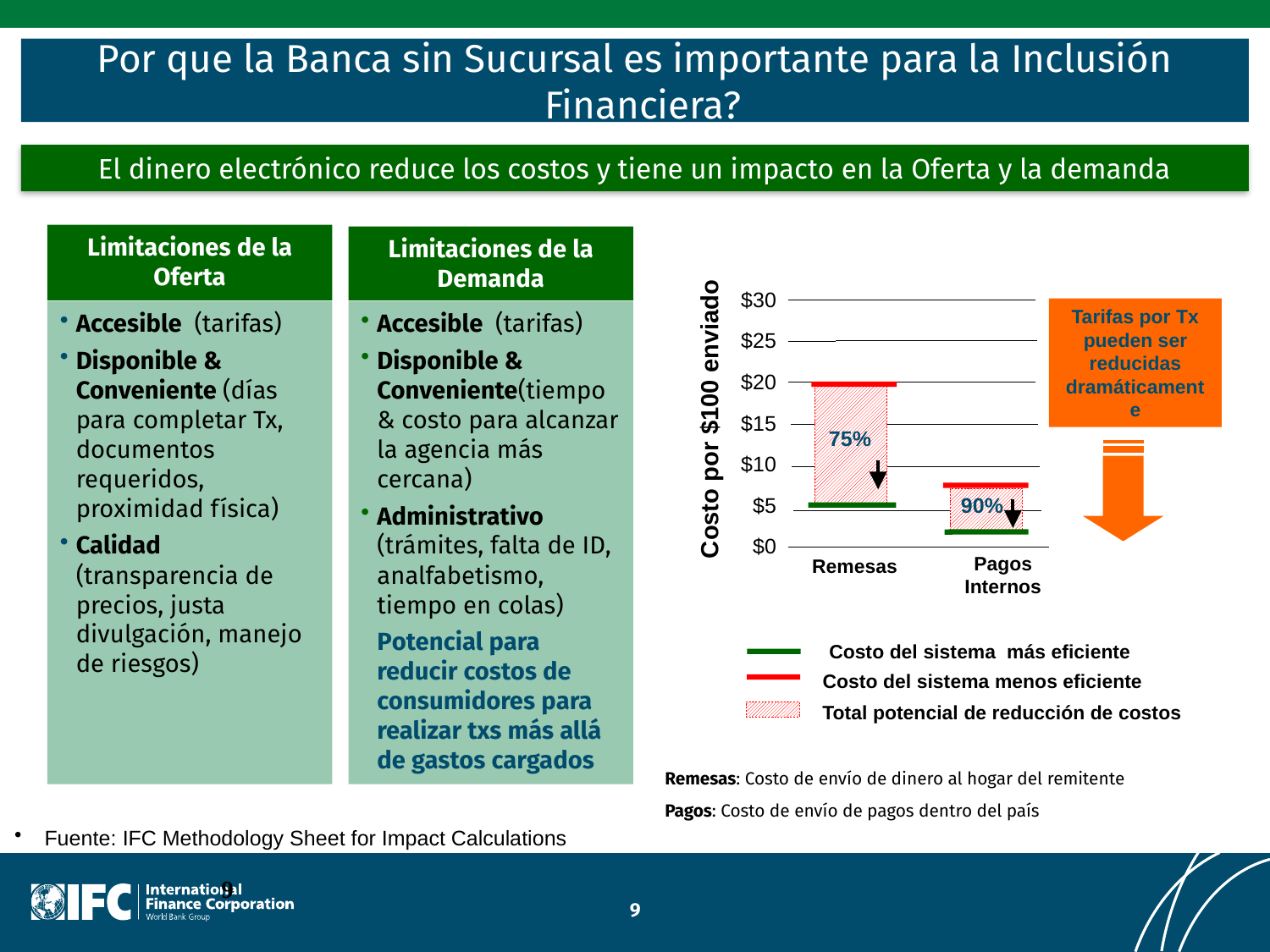

Por que la Banca sin Sucursal es importante para la Inclusión Financiera?
El dinero electrónico reduce los costos y tiene un impacto en la Oferta y la demanda
Limitaciones de la Oferta
Limitaciones de la Demanda
$30
Tarifas por Tx pueden ser reducidas dramáticamente

Accesible  (tarifas)
Disponible & Conveniente (días para completar Tx, documentos requeridos, proximidad física)
Calidad (transparencia de precios, justa divulgación, manejo de riesgos)
Accesible  (tarifas)
Disponible & Conveniente(tiempo & costo para alcanzar la agencia más cercana)
Administrativo (trámites, falta de ID, analfabetismo, tiempo en colas)
	Potencial para reducir costos de consumidores para realizar txs más allá de gastos cargados

$25

$20

Costo por $100 enviado
$15
75%

$10

90%

$5

$0

Pagos Internos
Remesas
Costo del sistema  más eficiente

Costo del sistema menos eficiente

Total potencial de reducción de costos

Remesas: Costo de envío de dinero al hogar del remitente
Pagos: Costo de envío de pagos dentro del país
Fuente: IFC Methodology Sheet for Impact Calculations
9
9